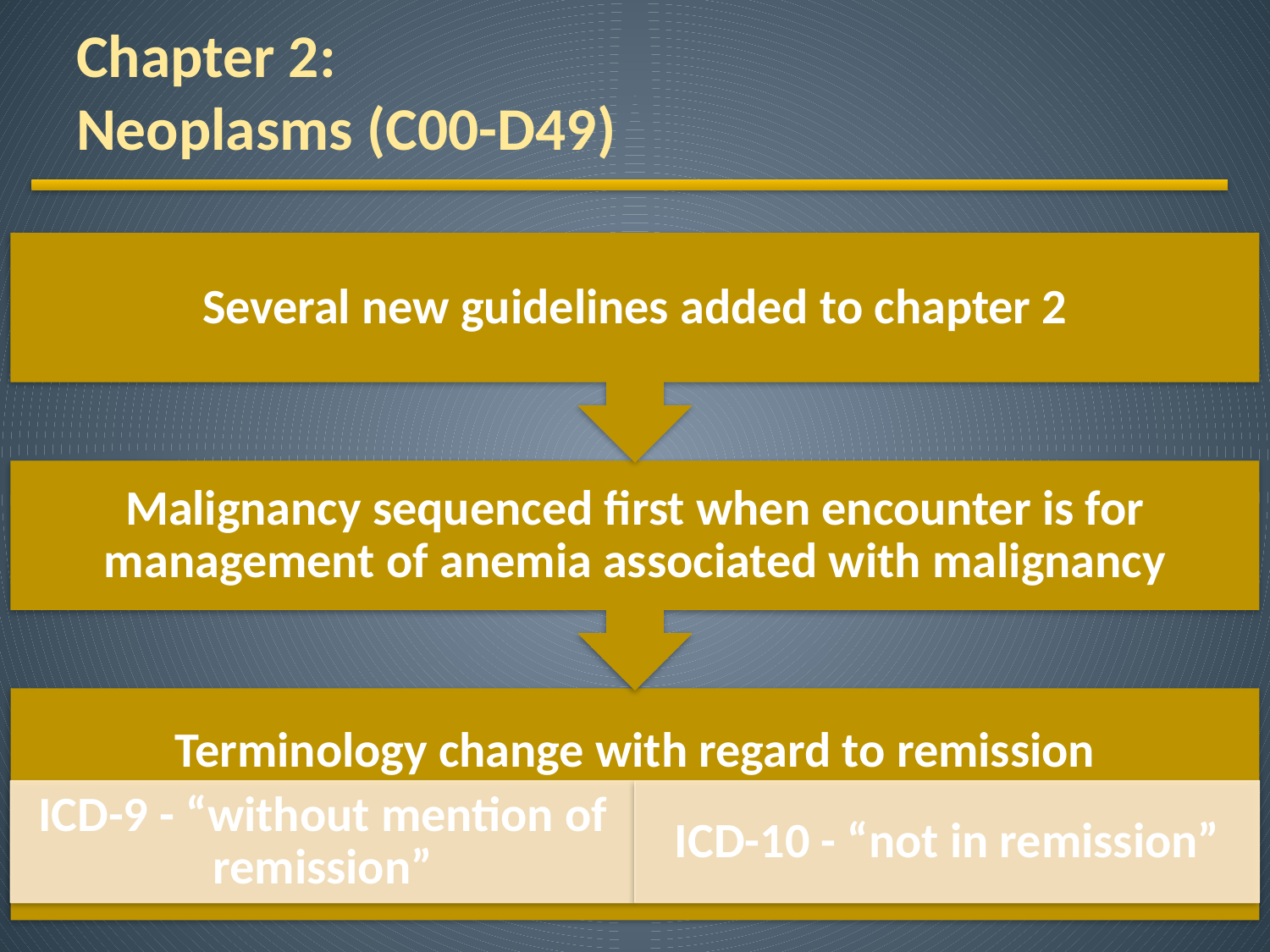

# Chapter 2: Neoplasms (C00-D49)

Terminology change with regard to remission
ICD-9 - “without mention of remission”
ICD-10 - “not in remission”
Malignancy sequenced first when encounter is for management of anemia associated with malignancy
Several new guidelines added to chapter 2